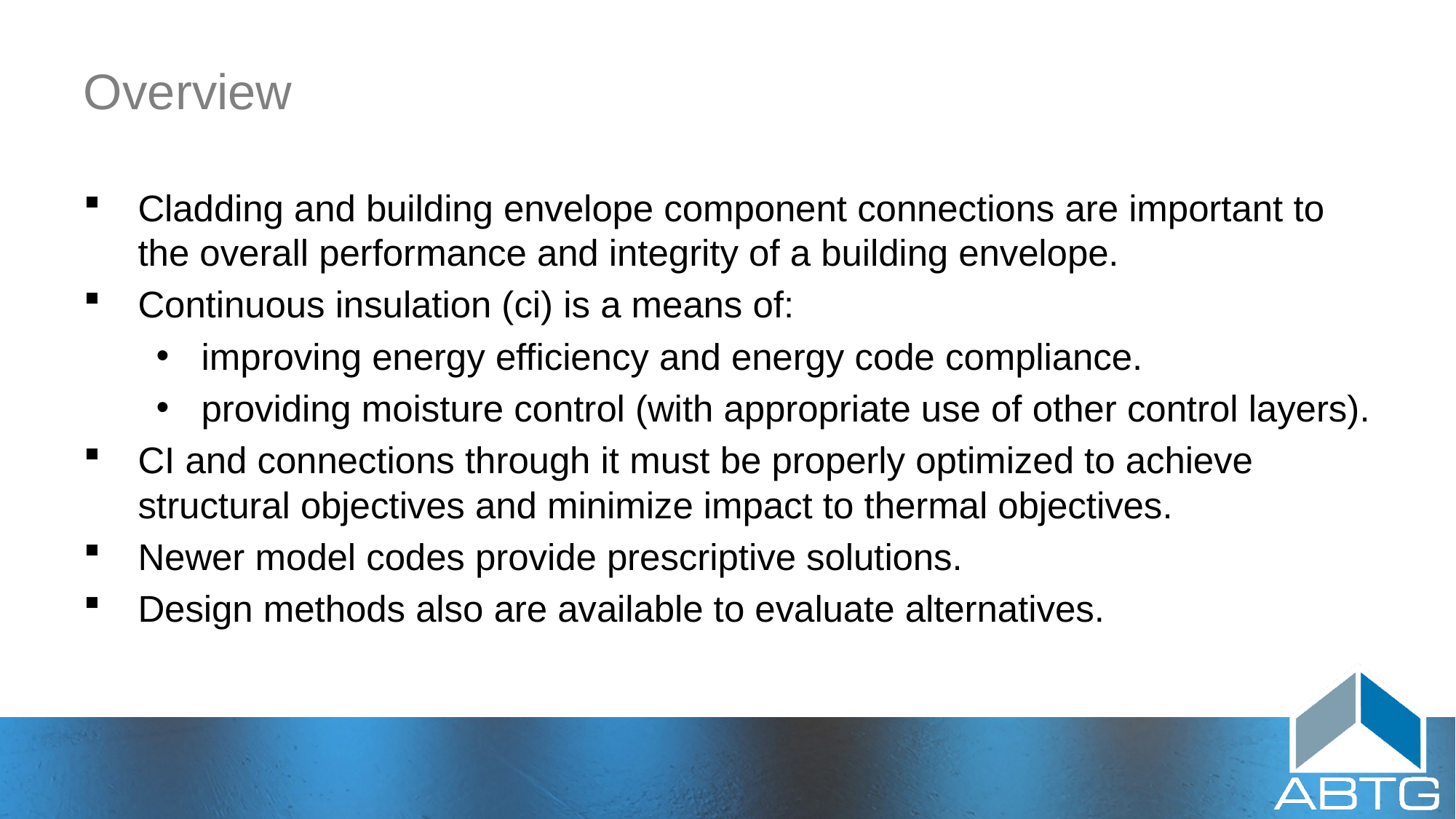

# Overview
Cladding and building envelope component connections are important to the overall performance and integrity of a building envelope.
Continuous insulation (ci) is a means of:
improving energy efficiency and energy code compliance.
providing moisture control (with appropriate use of other control layers).
CI and connections through it must be properly optimized to achieve structural objectives and minimize impact to thermal objectives.
Newer model codes provide prescriptive solutions.
Design methods also are available to evaluate alternatives.